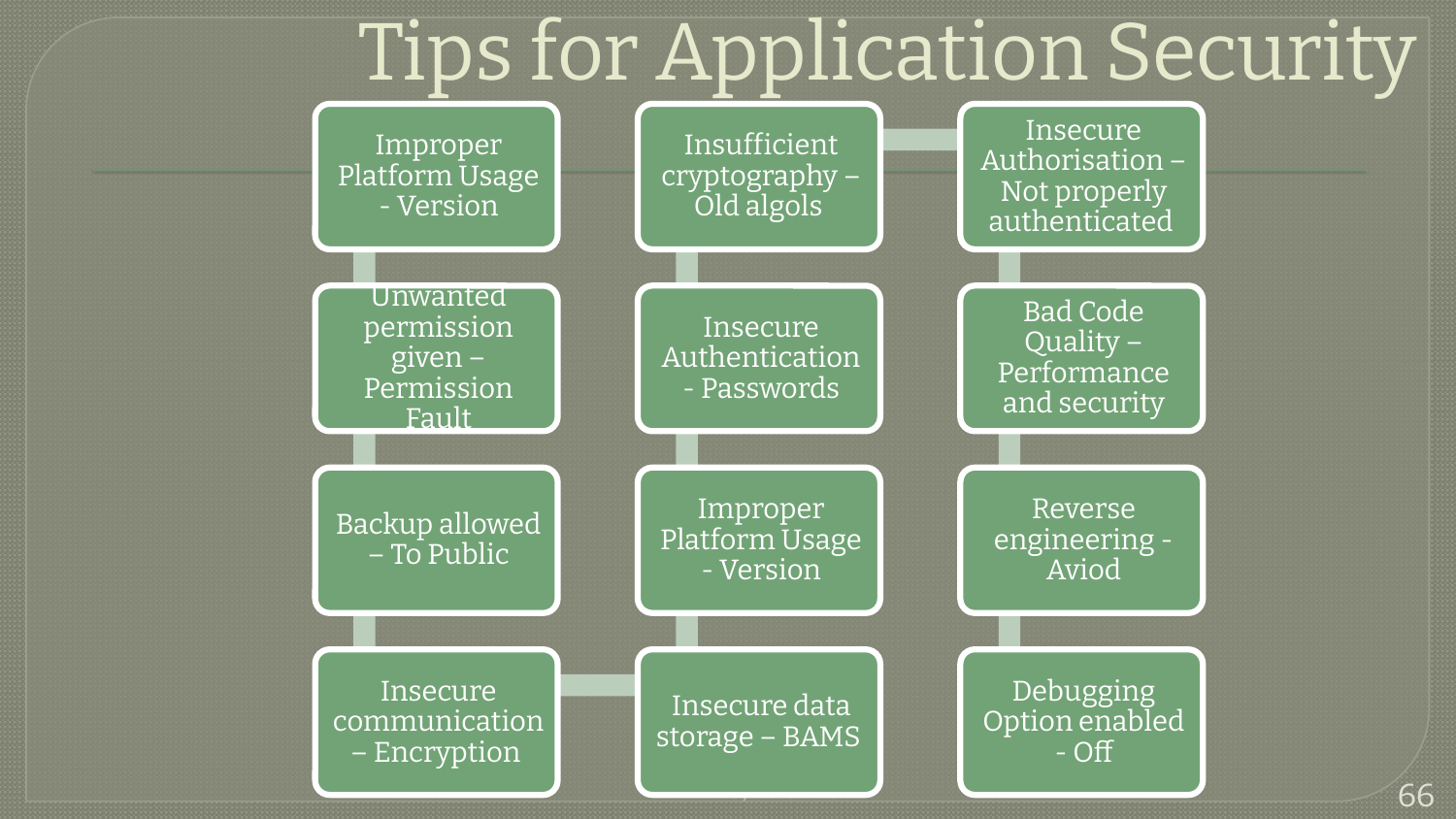

# Tips for Application Security
Improper Platform Usage - Version
Unwanted permission given – Permission Fault
Backup allowed – To Public
Insecure communication – Encryption
Insecure data storage – BAMS
Improper Platform Usage - Version
Insecure Authentication - Passwords
Insufficient cryptography – Old algols
Insecure Authorisation – Not properly authenticated
Bad Code Quality – Performance and security
Reverse engineering - Aviod
Debugging Option enabled - Off
NIC, Lucknow
66